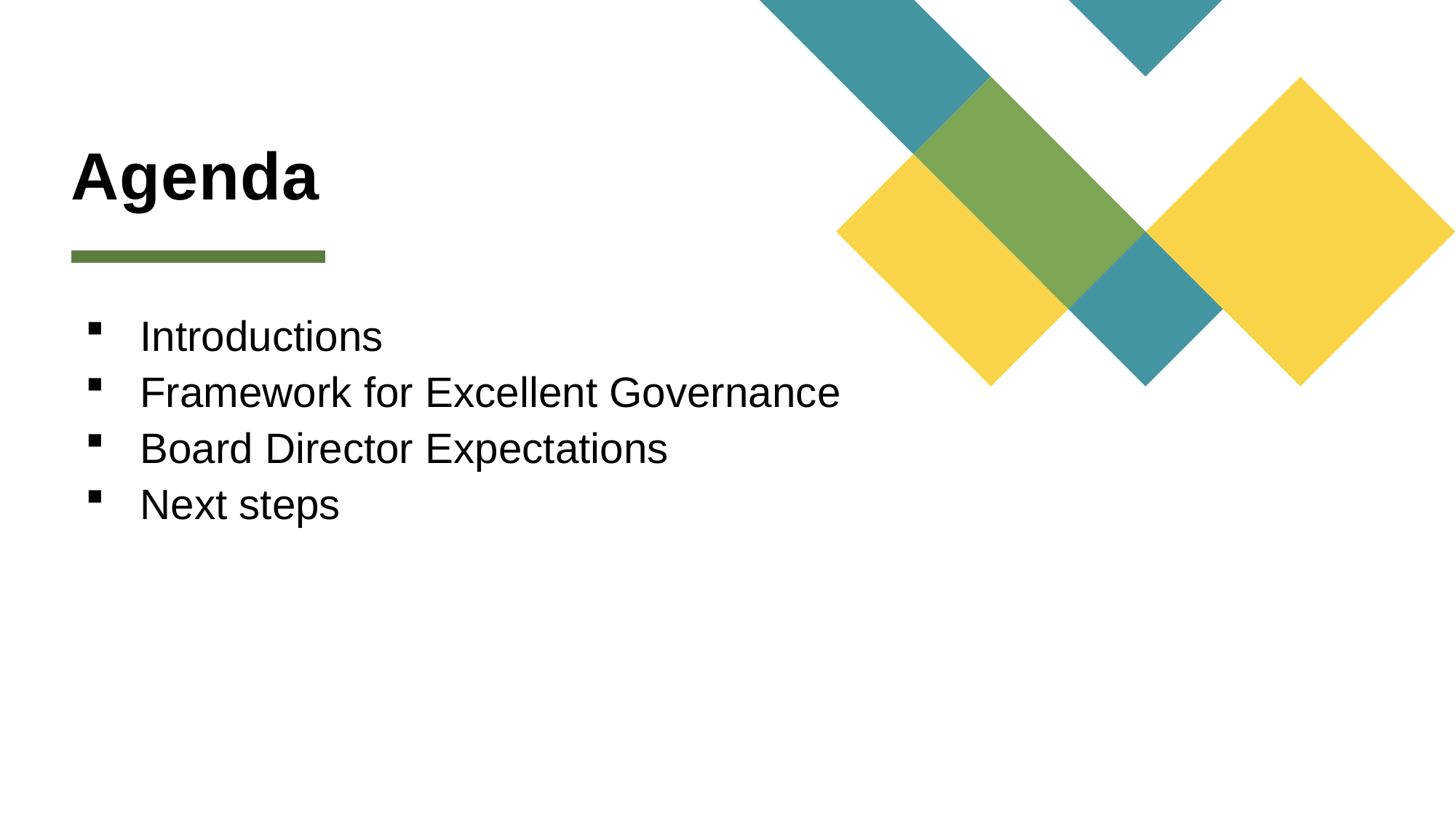

# Agenda
Introductions
Framework for Excellent Governance
Board Director Expectations
Next steps